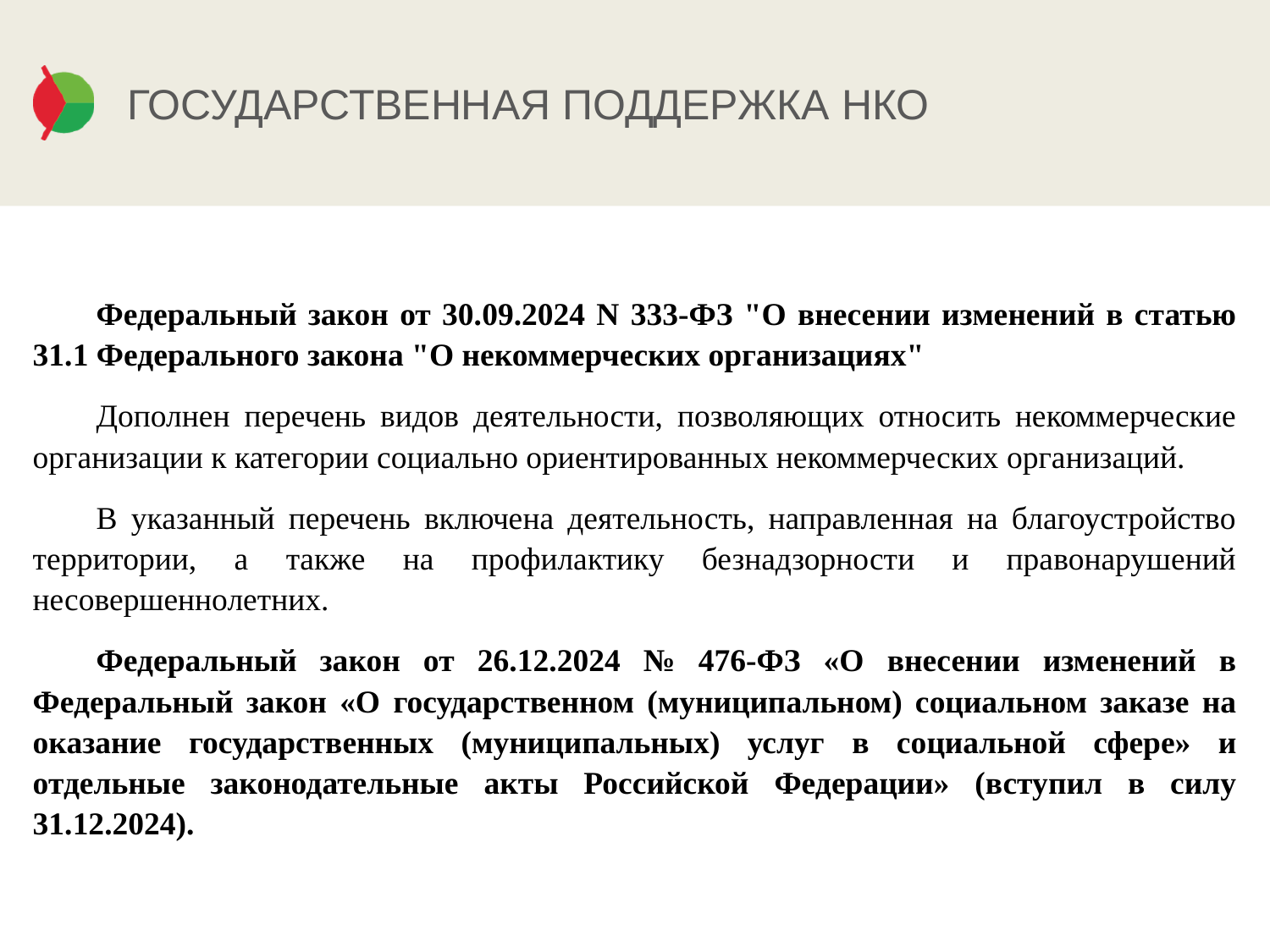

# ГОСУДАРСТВЕННАЯ ПОДДЕРЖКА НКО
Федеральный закон от 30.09.2024 N 333-ФЗ "О внесении изменений в статью 31.1 Федерального закона "О некоммерческих организациях"
Дополнен перечень видов деятельности, позволяющих относить некоммерческие организации к категории социально ориентированных некоммерческих организаций.
В указанный перечень включена деятельность, направленная на благоустройство территории, а также на профилактику безнадзорности и правонарушений несовершеннолетних.
Федеральный закон от 26.12.2024 № 476-ФЗ «О внесении изменений в Федеральный закон «О государственном (муниципальном) социальном заказе на оказание государственных (муниципальных) услуг в социальной сфере» и отдельные законодательные акты Российской Федерации» (вступил в силу 31.12.2024).